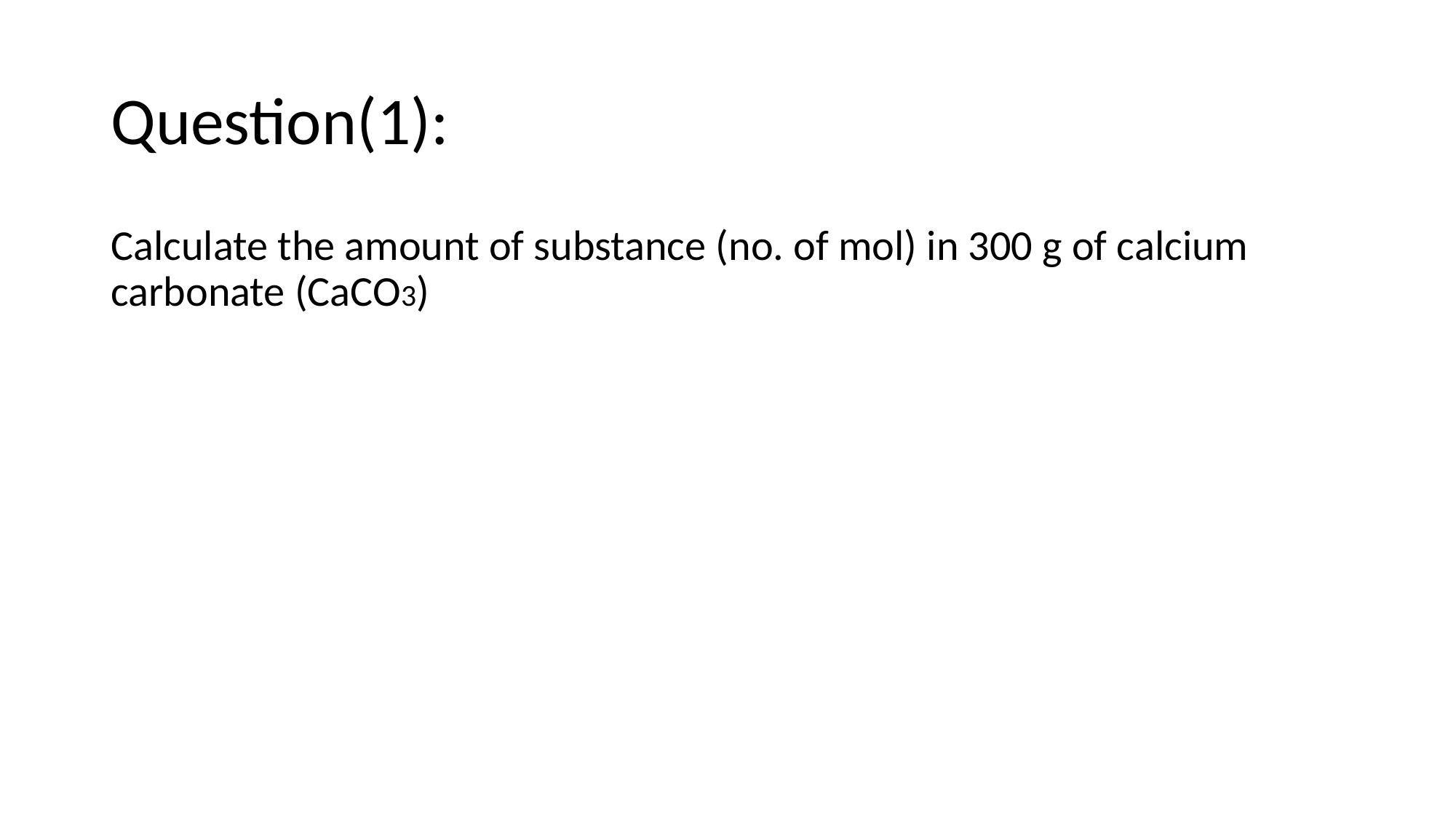

# Question(1):
Calculate the amount of substance (no. of mol) in 300 g of calcium carbonate (CaCO3)